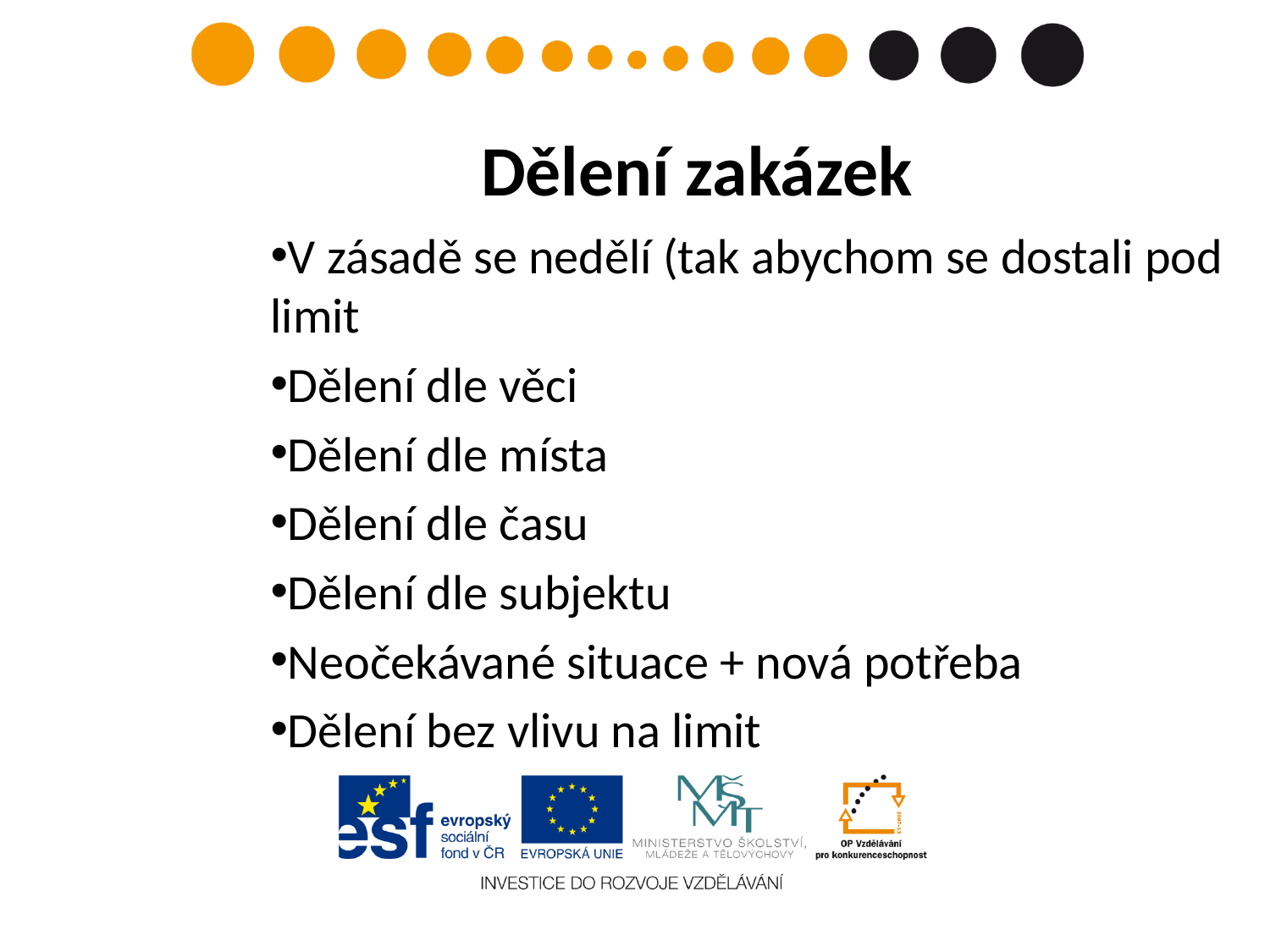

# Dělení zakázek
V zásadě se nedělí (tak abychom se dostali pod limit
Dělení dle věci
Dělení dle místa
Dělení dle času
Dělení dle subjektu
Neočekávané situace + nová potřeba
Dělení bez vlivu na limit